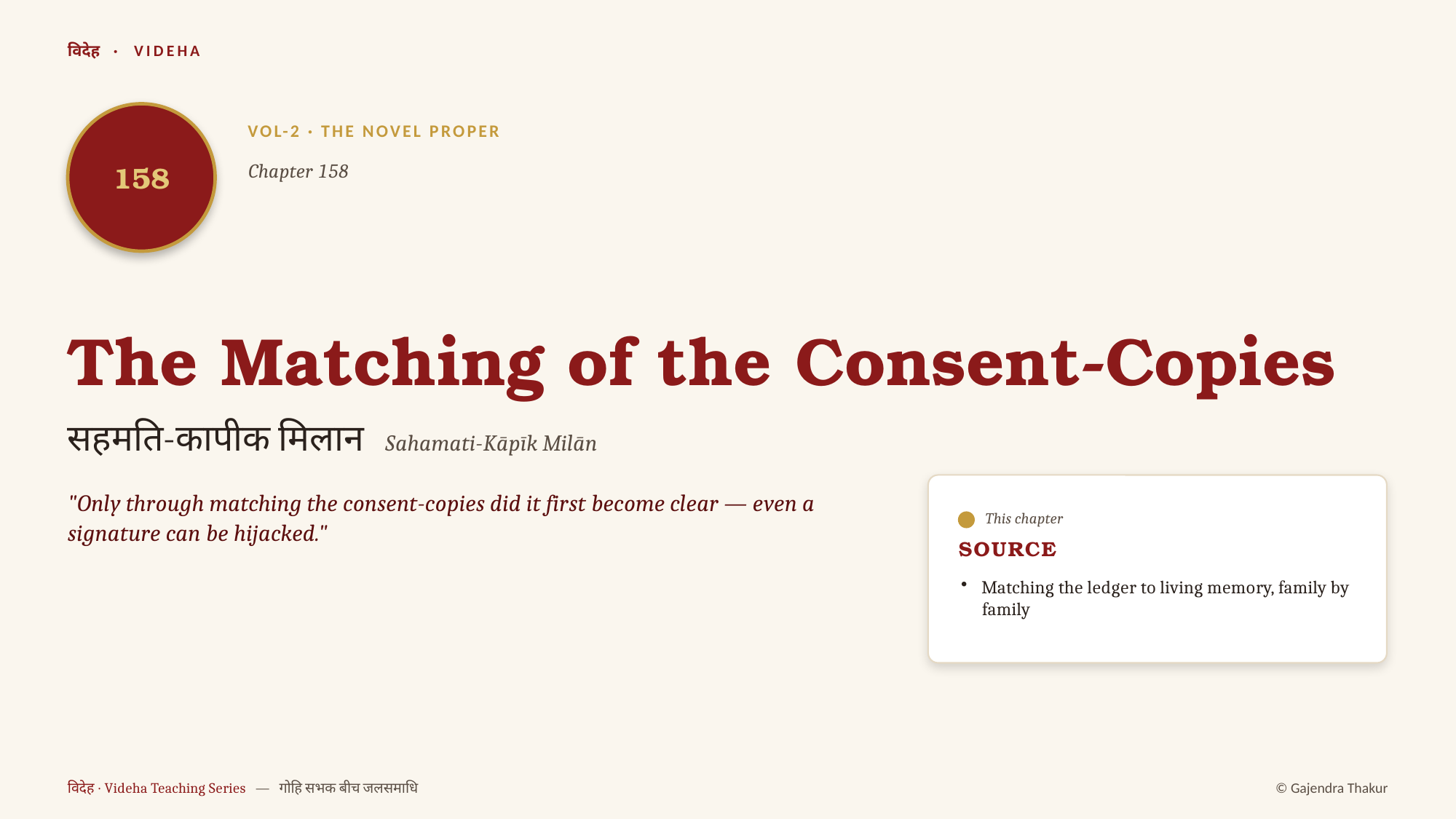

विदेह  ·  VIDEHA

158
VOL-2 · THE NOVEL PROPER
Chapter 158
The Matching of the Consent-Copies
सहमति-कापीक मिलान    Sahamati-Kāpīk Milān

"Only through matching the consent-copies did it first become clear — even a signature can be hijacked."
This chapter

SOURCE
Matching the ledger to living memory, family by family
विदेह · Videha Teaching Series   —   गोहि सभक बीच जलसमाधि
© Gajendra Thakur